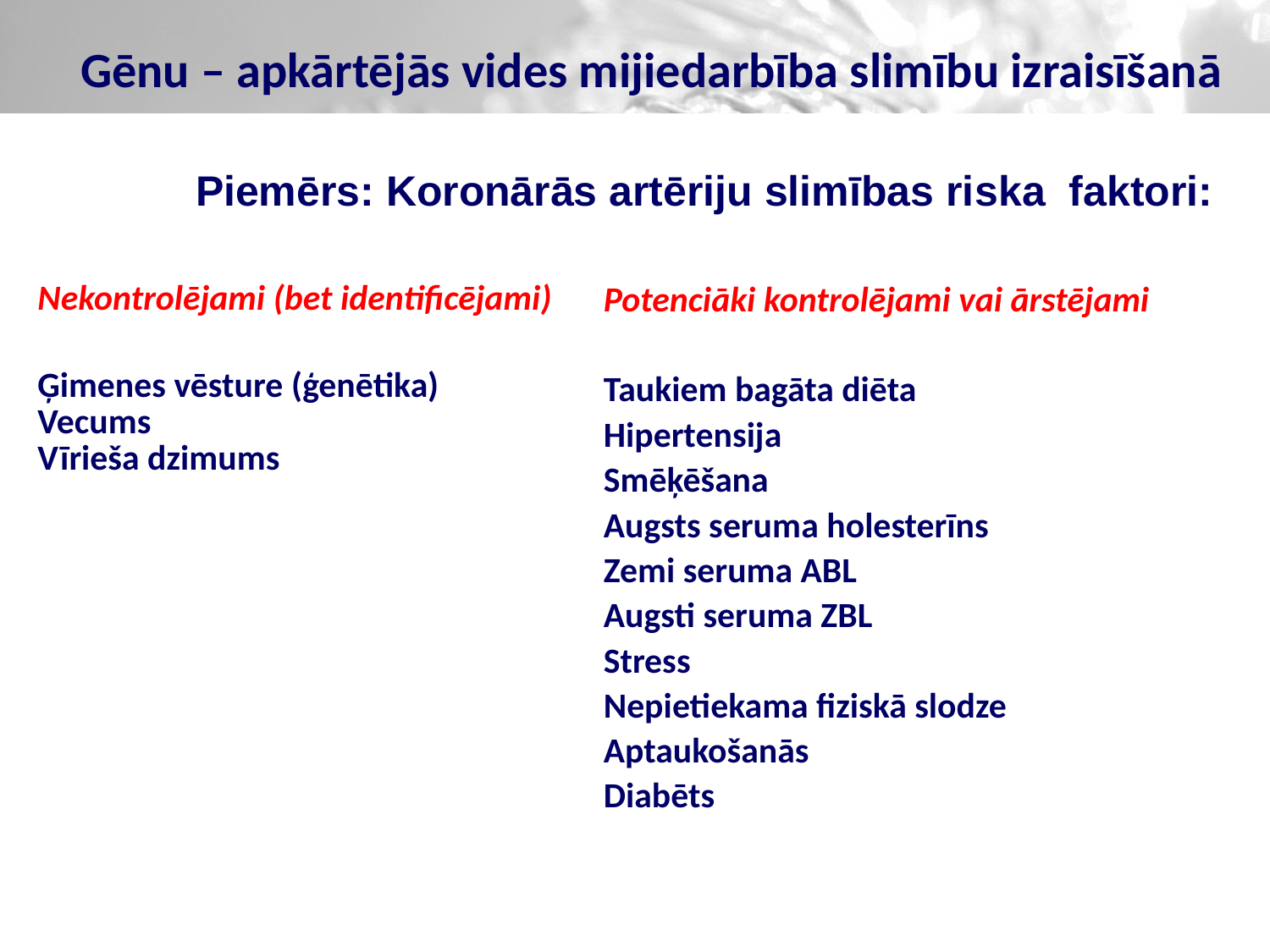

Gēnu – apkārtējās vides mijiedarbība slimību izraisīšanā
# Piemērs: Koronārās artēriju slimības riska  faktori:
Nekontrolējami (bet identificējami)

Ģimenes vēsture (ģenētika)
Vecums
Vīrieša dzimums
Potenciāki kontrolējami vai ārstējami

Taukiem bagāta diēta
Hipertensija
Smēķēšana
Augsts seruma holesterīns
Zemi seruma ABL
Augsti seruma ZBL
Stress
Nepietiekama fiziskā slodze
Aptaukošanās
Diabēts